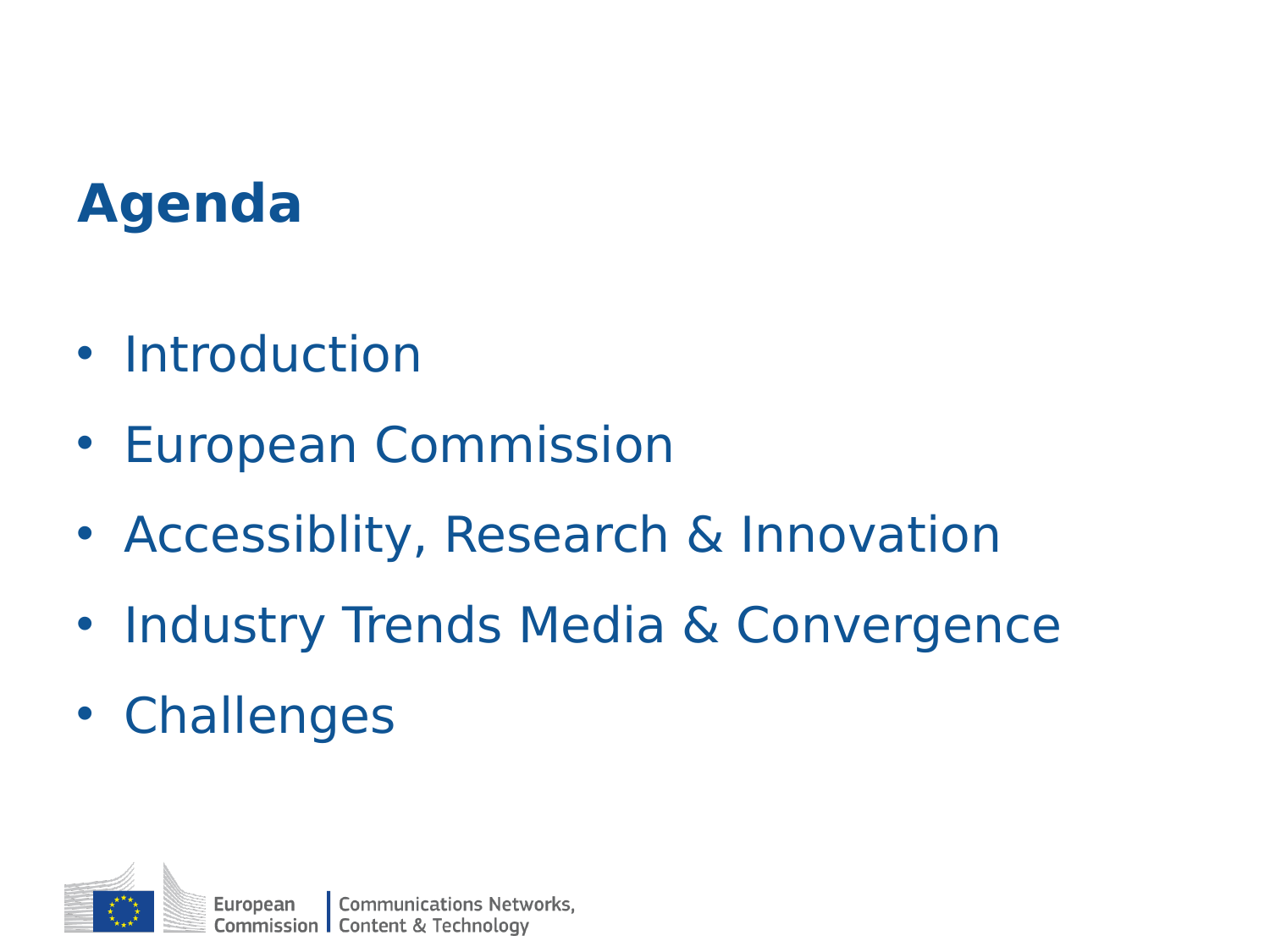

# Agenda
Introduction
European Commission
Accessiblity, Research & Innovation
Industry Trends Media & Convergence
Challenges